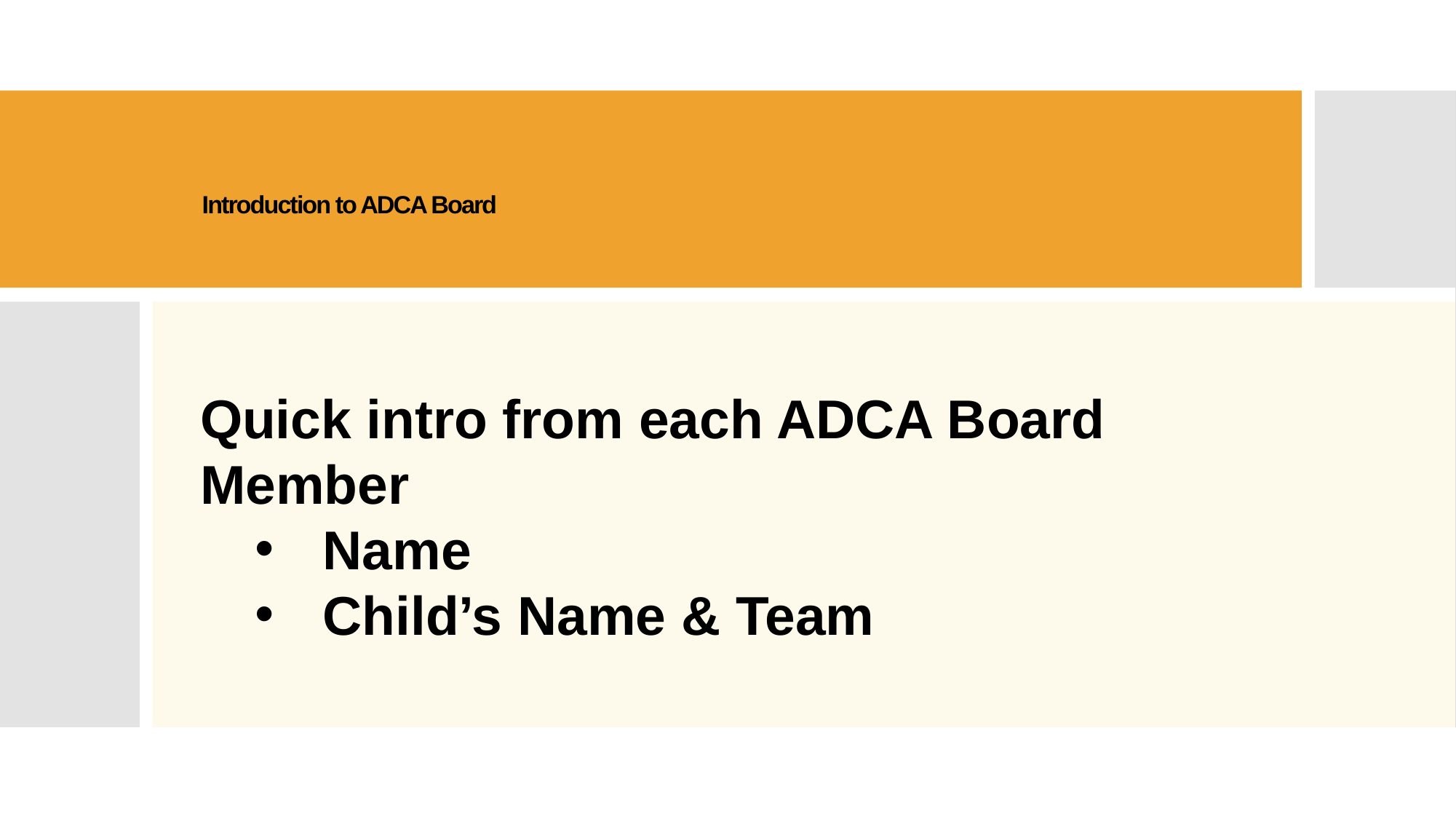

# Introduction to ADCA Board

Quick intro from each ADCA Board Member
Name
Child’s Name & Team